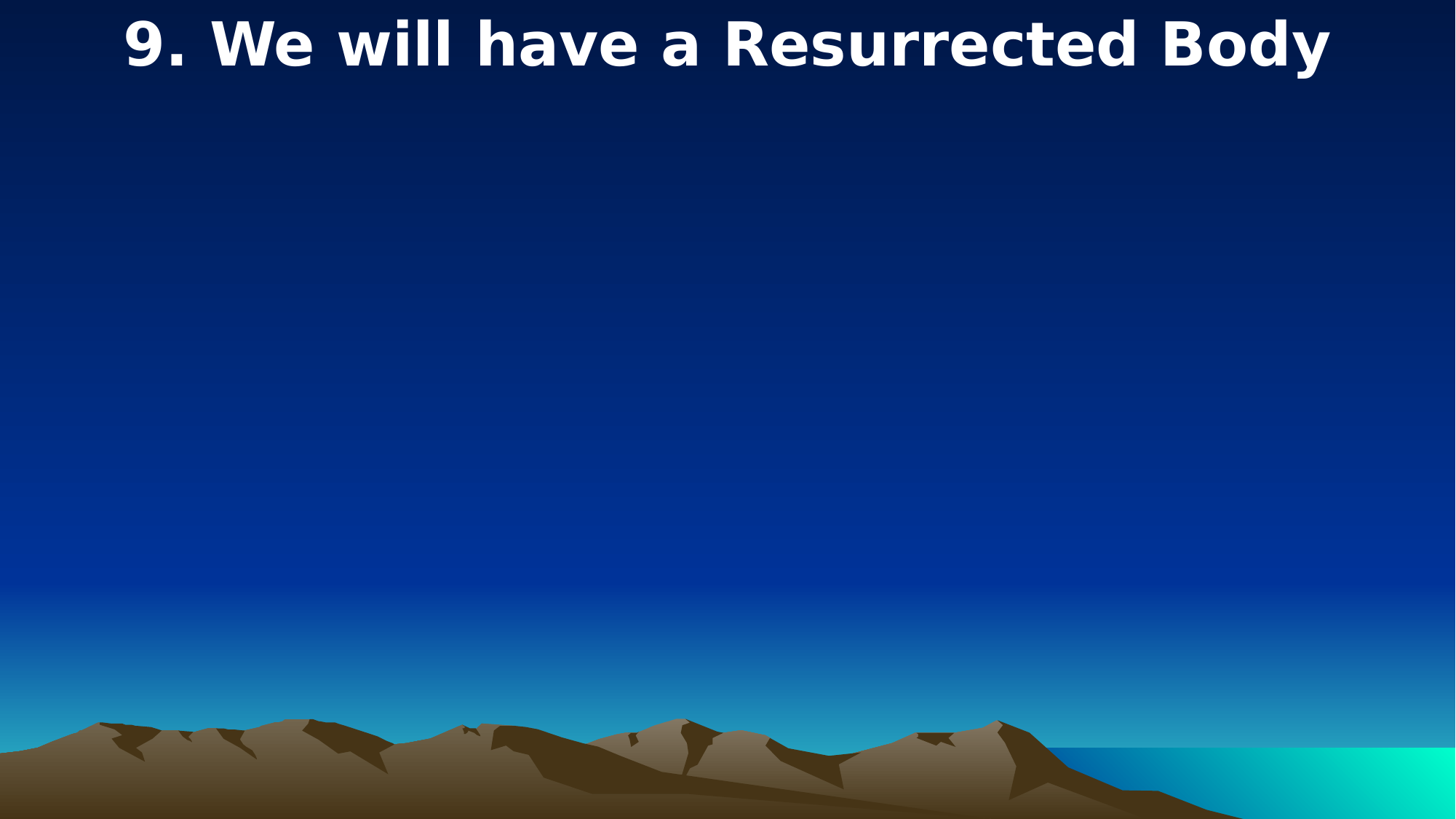

9. We will have a Resurrected Body